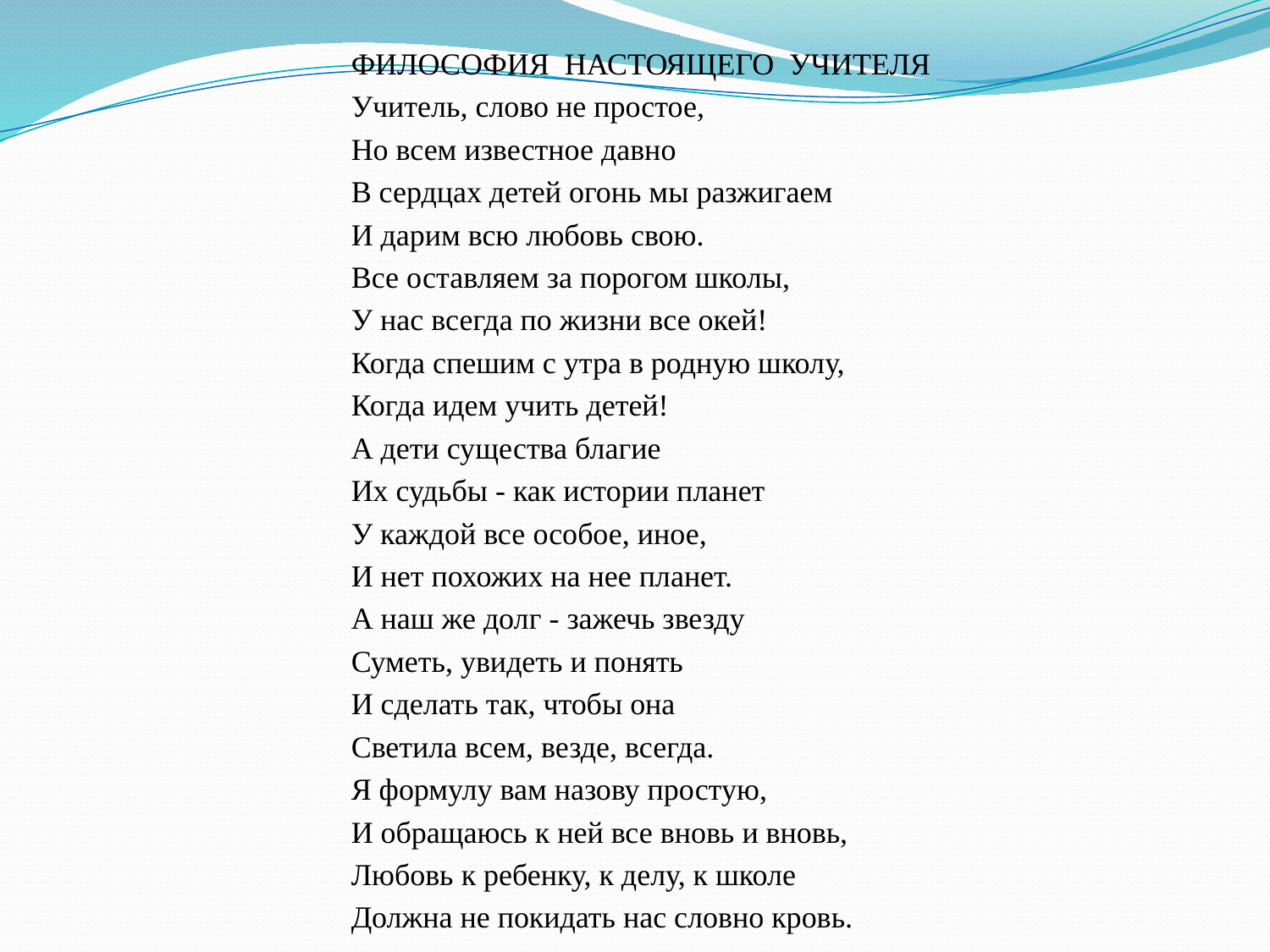

ФИЛОСОФИЯ  НАСТОЯЩЕГО  УЧИТЕЛЯ
Учитель, слово не простое,
Но всем известное давно
В сердцах детей огонь мы разжигаем
И дарим всю любовь свою.
Все оставляем за порогом школы,
У нас всегда по жизни все окей!
Когда спешим с утра в родную школу,
Когда идем учить детей!
А дети существа благие
Их судьбы - как истории планет
У каждой все особое, иное,
И нет похожих на нее планет.
А наш же долг - зажечь звезду
Суметь, увидеть и понять
И сделать так, чтобы она
Светила всем, везде, всегда.
Я формулу вам назову простую,
И обращаюсь к ней все вновь и вновь,
Любовь к ребенку, к делу, к школе
Должна не покидать нас словно кровь.